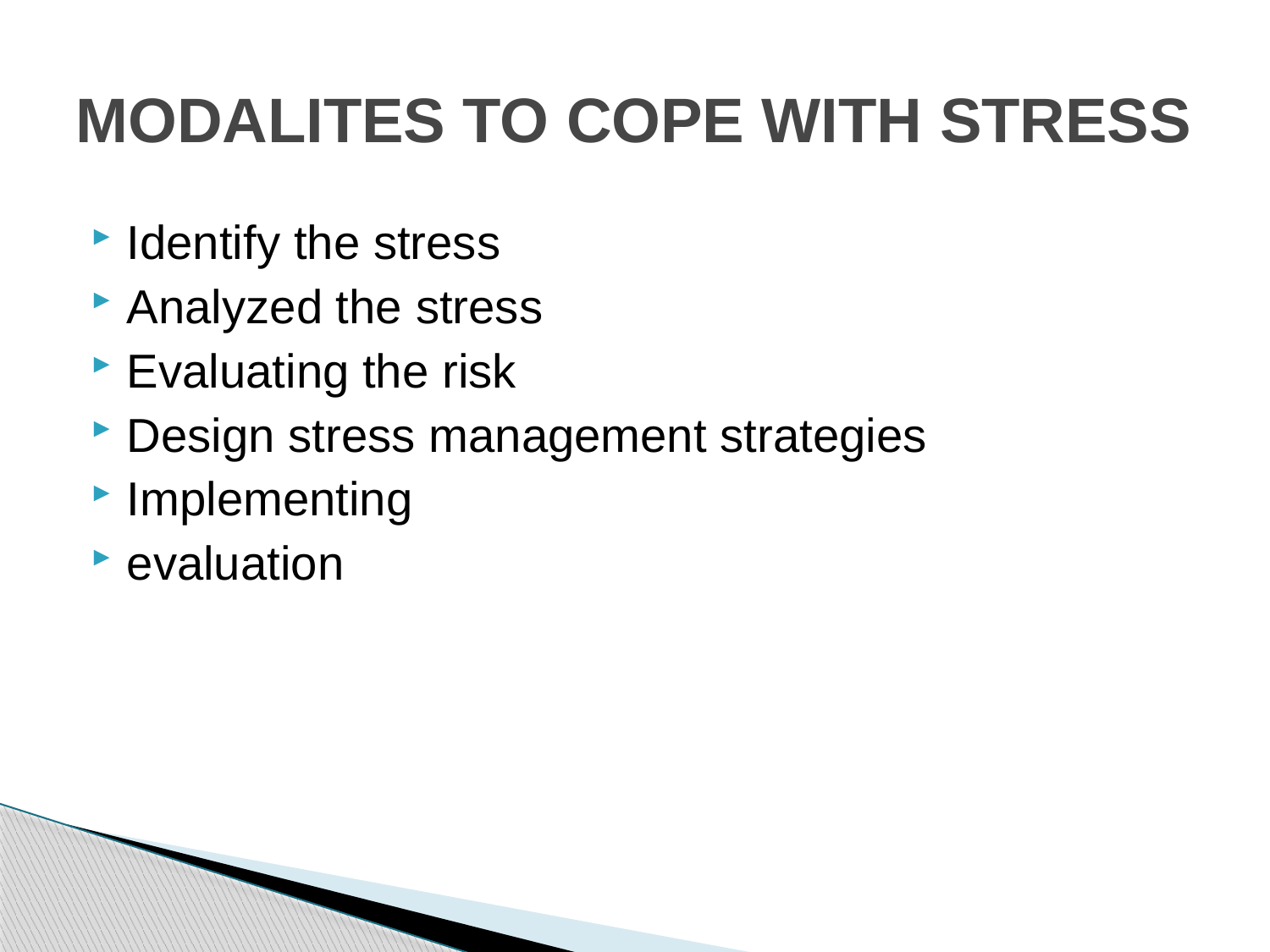

# MODALITES TO COPE WITH STRESS
Identify the stress
Analyzed the stress
Evaluating the risk
Design stress management strategies
Implementing
evaluation